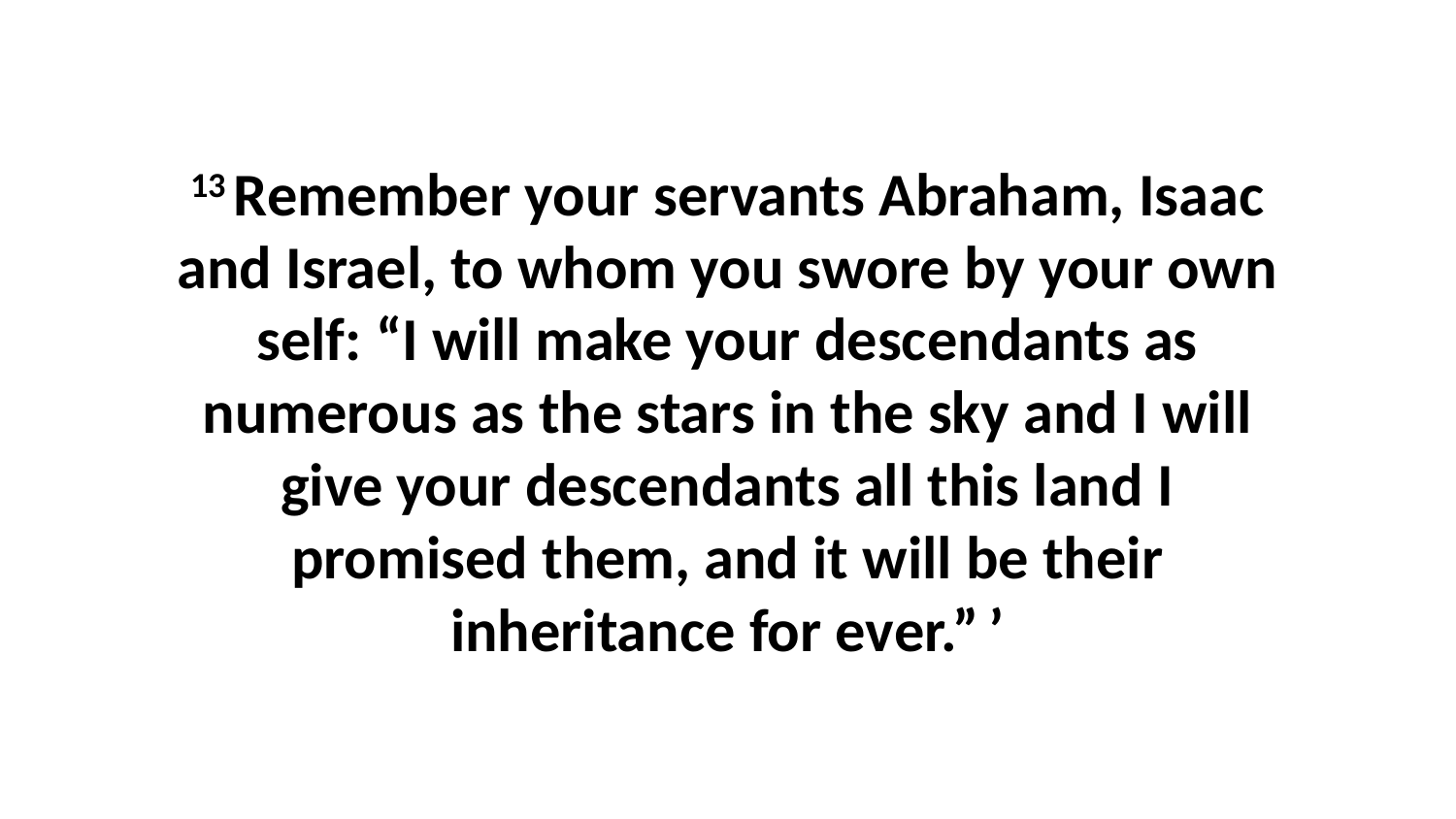

13 Remember your servants Abraham, Isaac and Israel, to whom you swore by your own self: “I will make your descendants as numerous as the stars in the sky and I will give your descendants all this land I promised them, and it will be their inheritance for ever.” ’